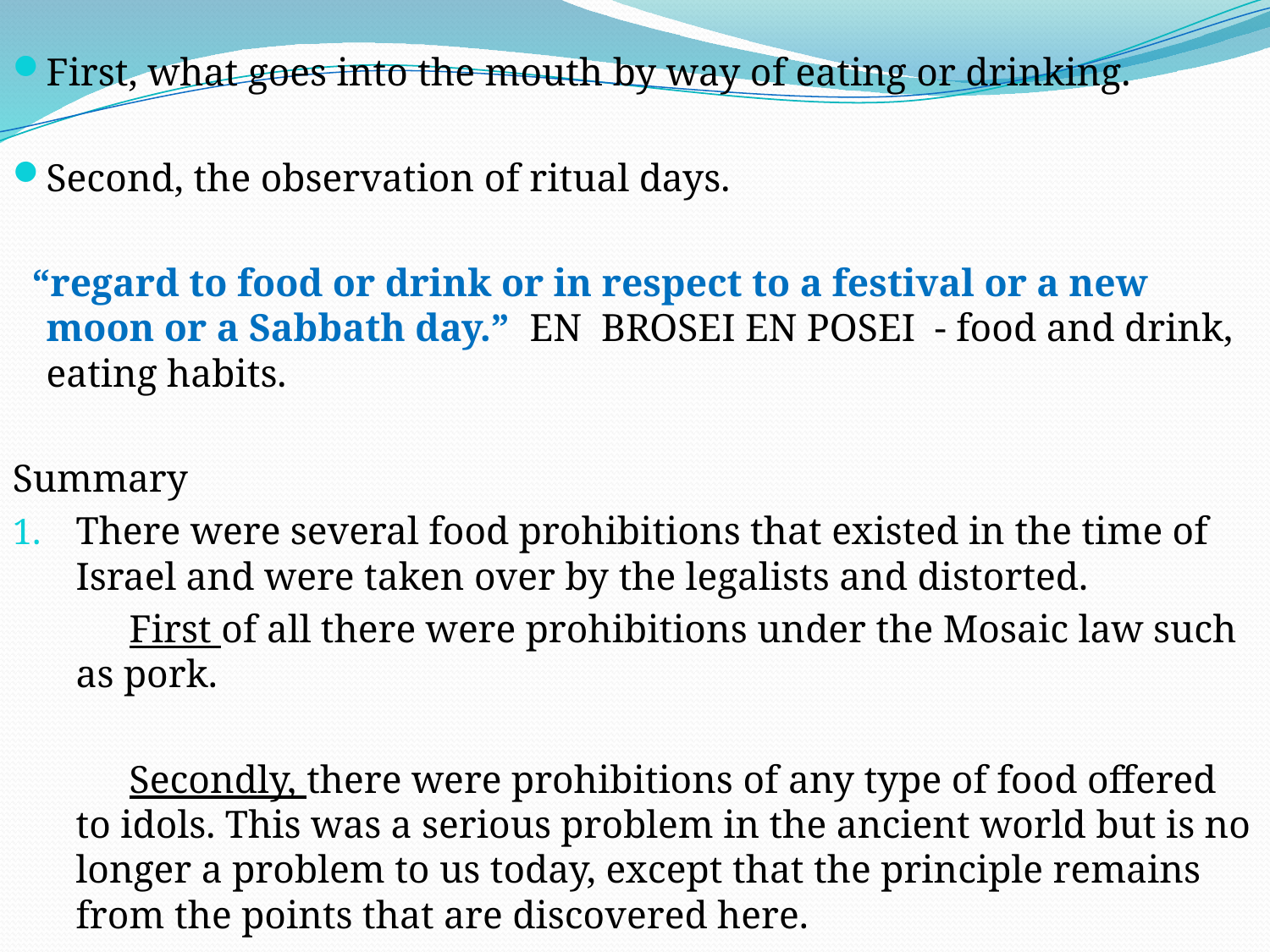

First, what goes into the mouth by way of eating or drinking.

Second, the observation of ritual days.

  “regard to food or drink or in respect to a festival or a new moon or a Sabbath day.”  EN  BROSEI EN POSEI  - food and drink, eating habits.

Summary
There were several food prohibitions that existed in the time of Israel and were taken over by the legalists and distorted.
            First of all there were prohibitions under the Mosaic law such as pork.

            Secondly, there were prohibitions of any type of food offered to idols. This was a serious problem in the ancient world but is no longer a problem to us today, except that the principle remains from the points that are discovered here.